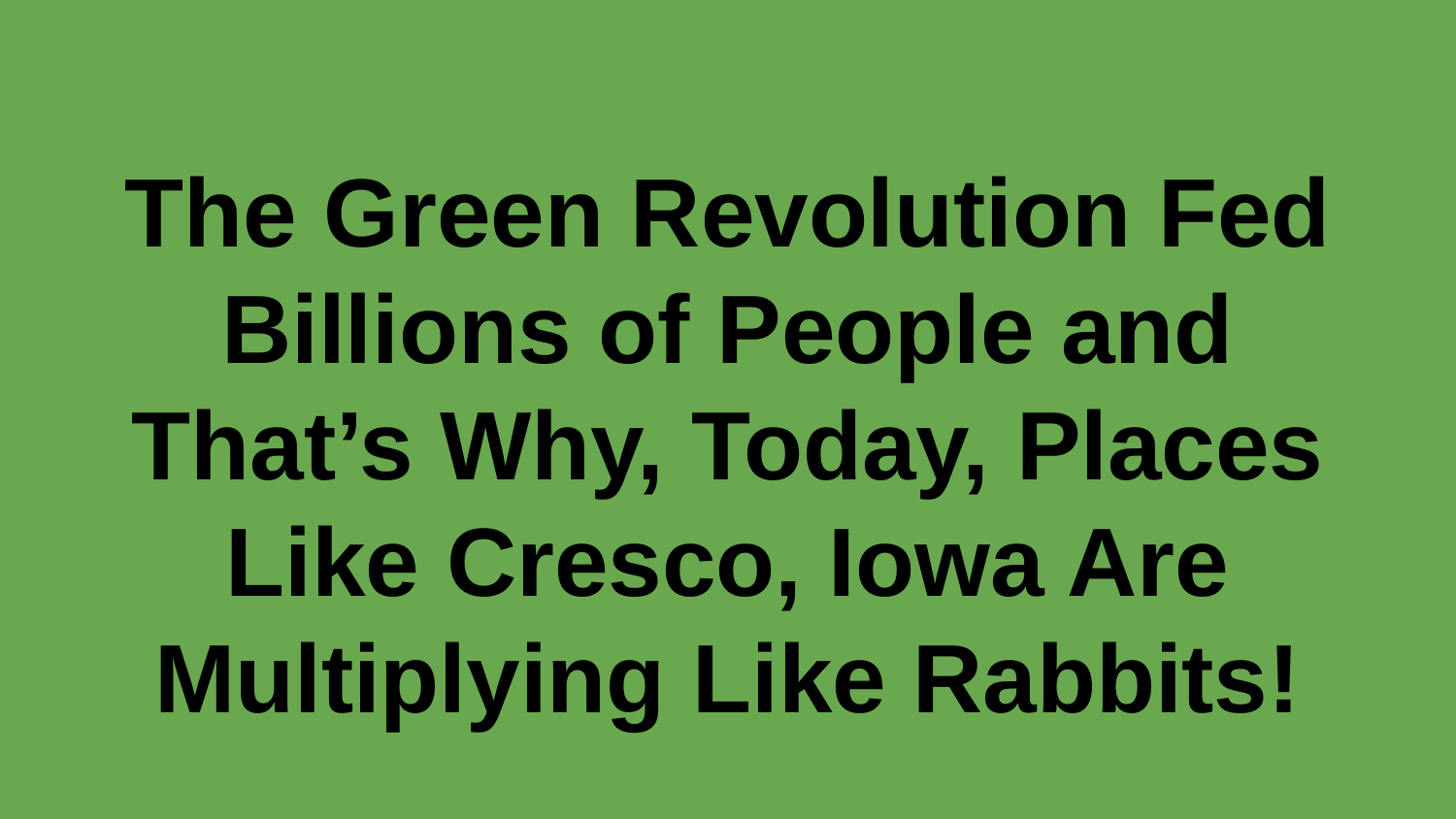

# The Green Revolution Fed Billions of People and That’s Why, Today, Places Like Cresco, Iowa Are Multiplying Like Rabbits!